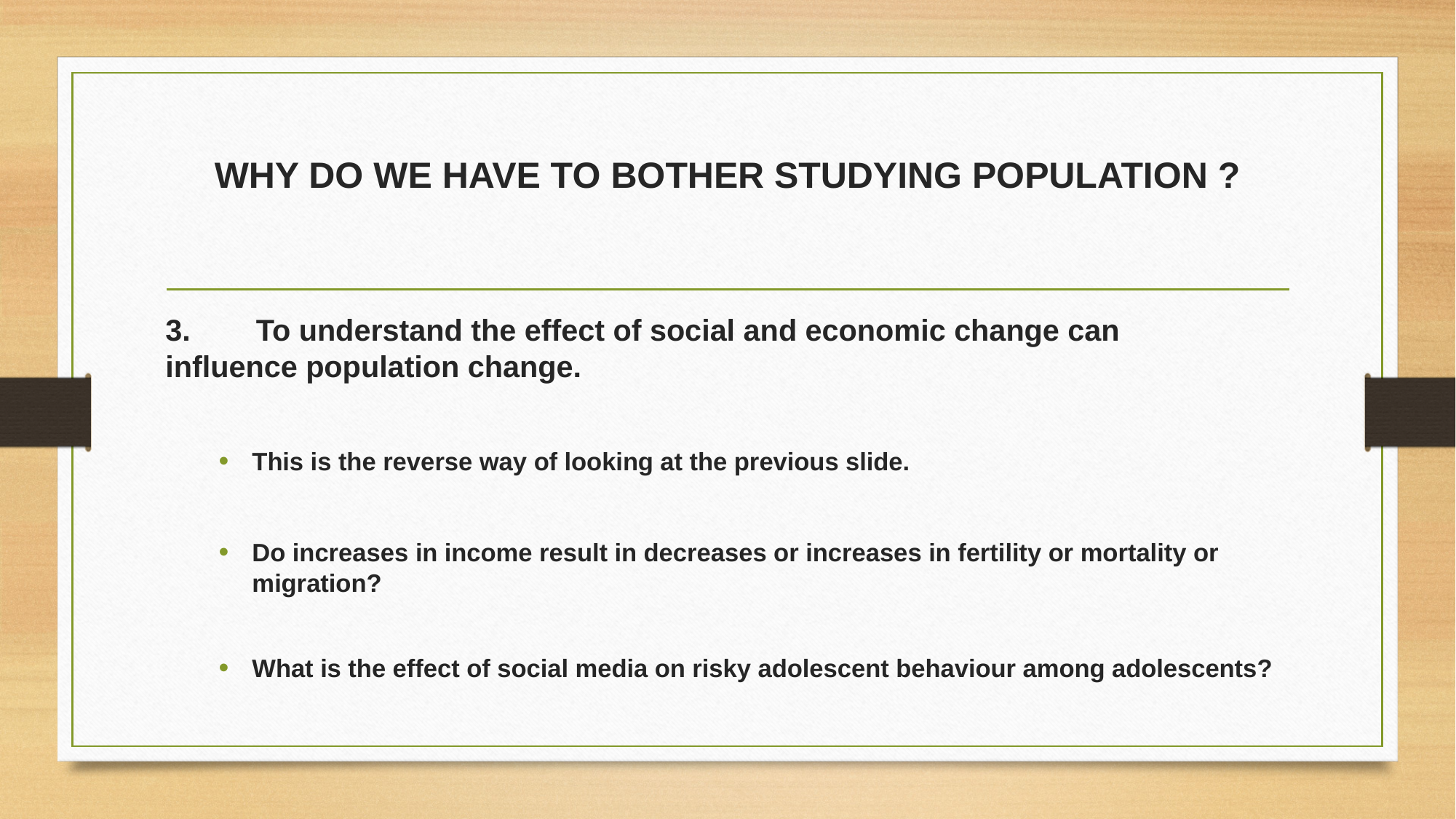

# WHY DO WE HAVE TO BOTHER STUDYING POPULATION ?
3.	To understand the effect of social and economic change can 	influence population change.

This is the reverse way of looking at the previous slide.

Do increases in income result in decreases or increases in fertility or mortality or migration?

What is the effect of social media on risky adolescent behaviour among adolescents?